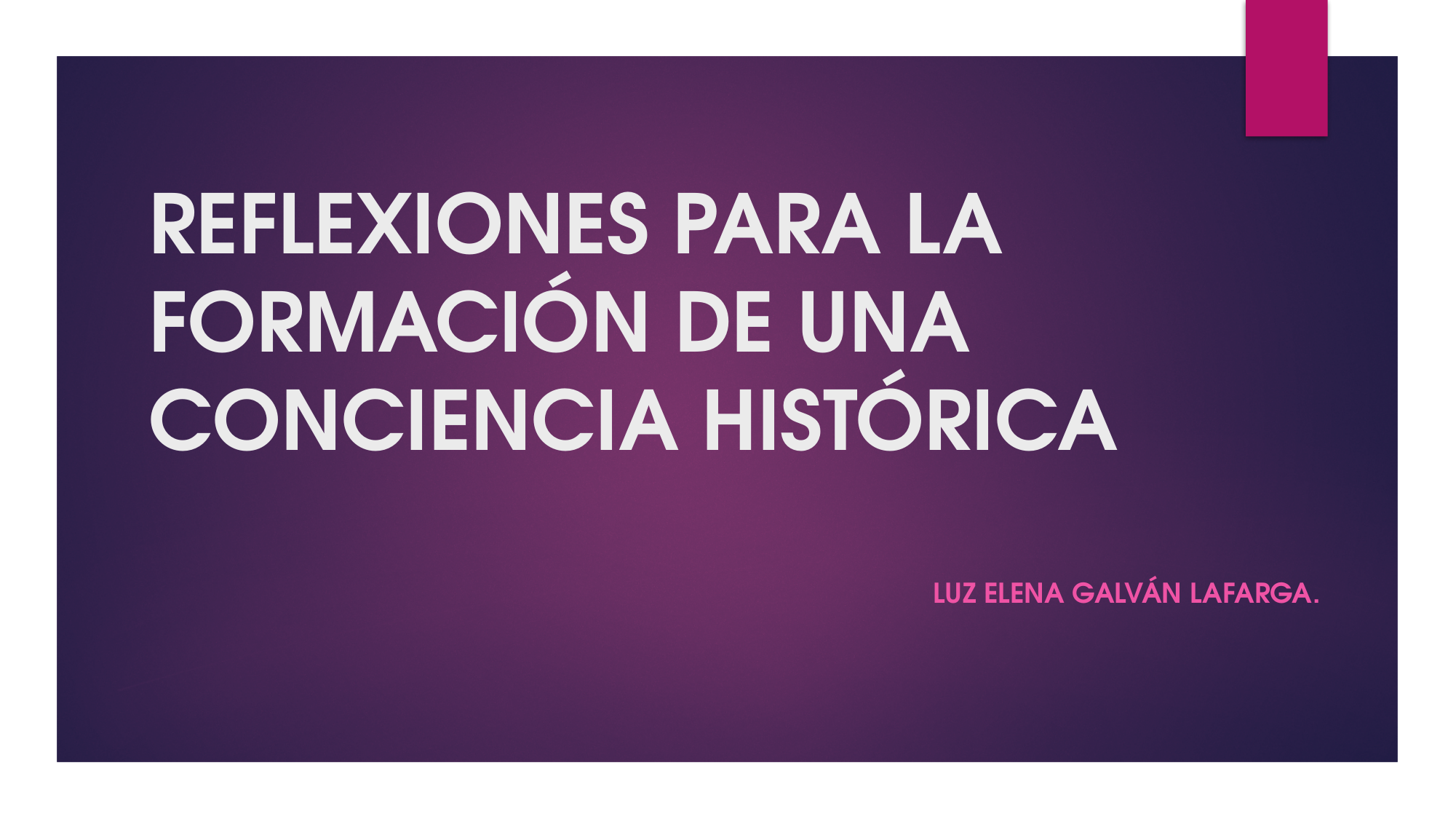

# REFLEXIONES PARA LA FORMACIÓN DE UNA CONCIENCIA HISTÓRICA
Luz Elena Galván Lafarga.